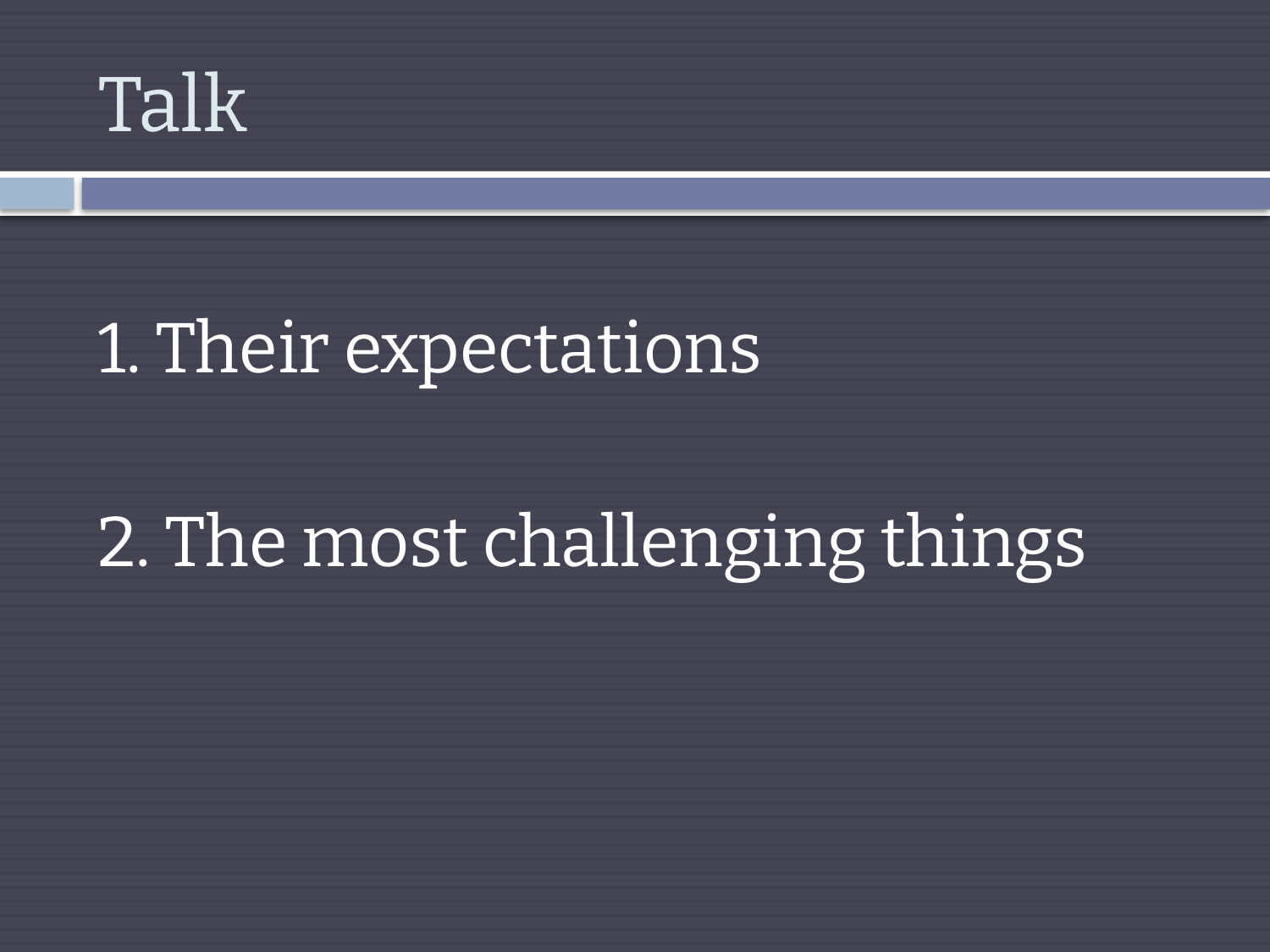

# Talk

1. Their expectations

2. The most challenging things